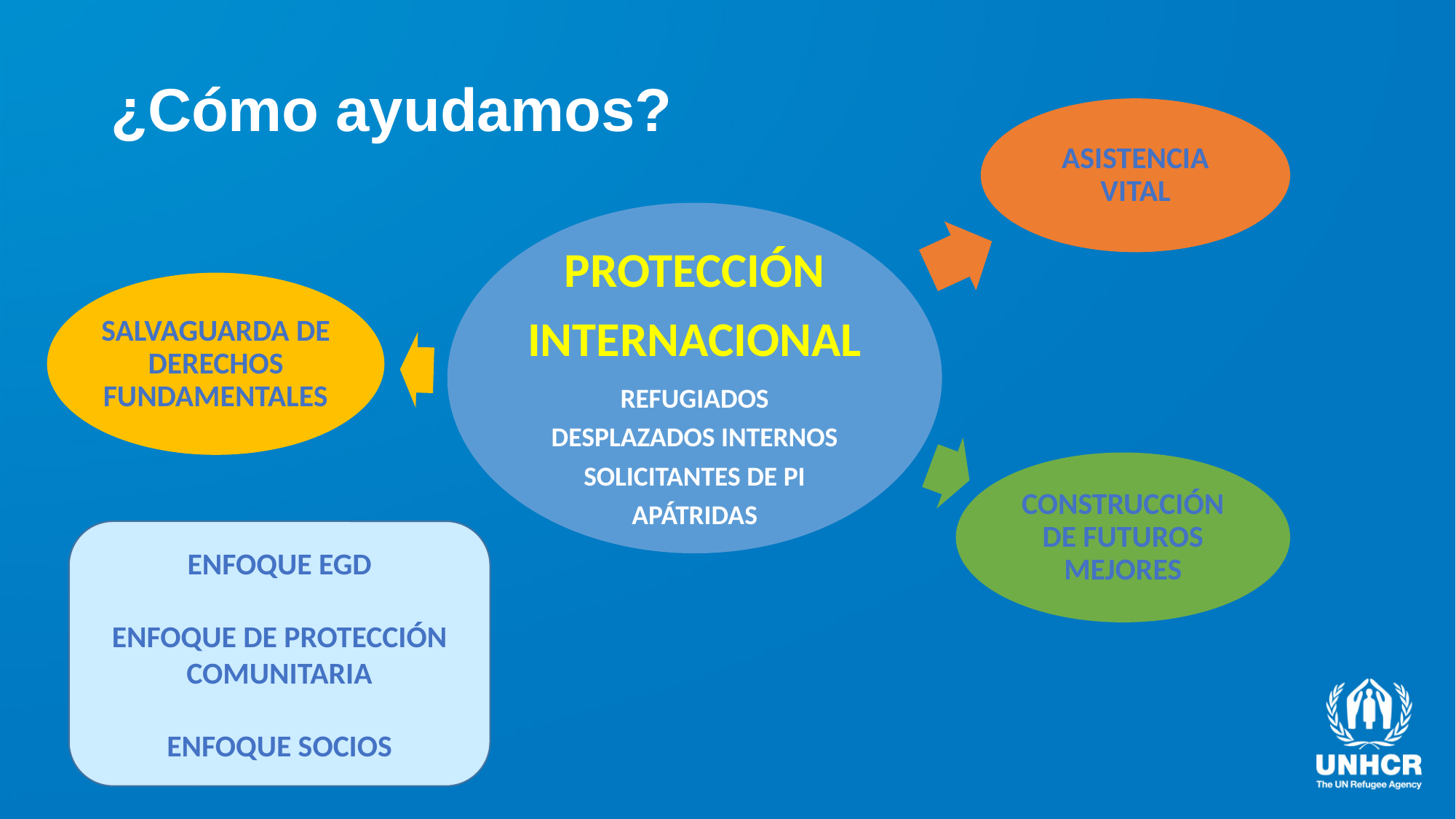

PROTECCIÓN
INTERNACIONAL
REFUGIADOS
DESPLAZADOS INTERNOS
SOLICITANTES DE PI
APÁTRIDAS

ASISTENCIA VITAL

CONSTRUCCIÓN DE FUTUROS MEJORES

SALVAGUARDA DE DERECHOS FUNDAMENTALES
# ¿Cómo ayudamos?
ENFOQUE EGD

ENFOQUE DE PROTECCIÓN COMUNITARIA

ENFOQUE SOCIOS